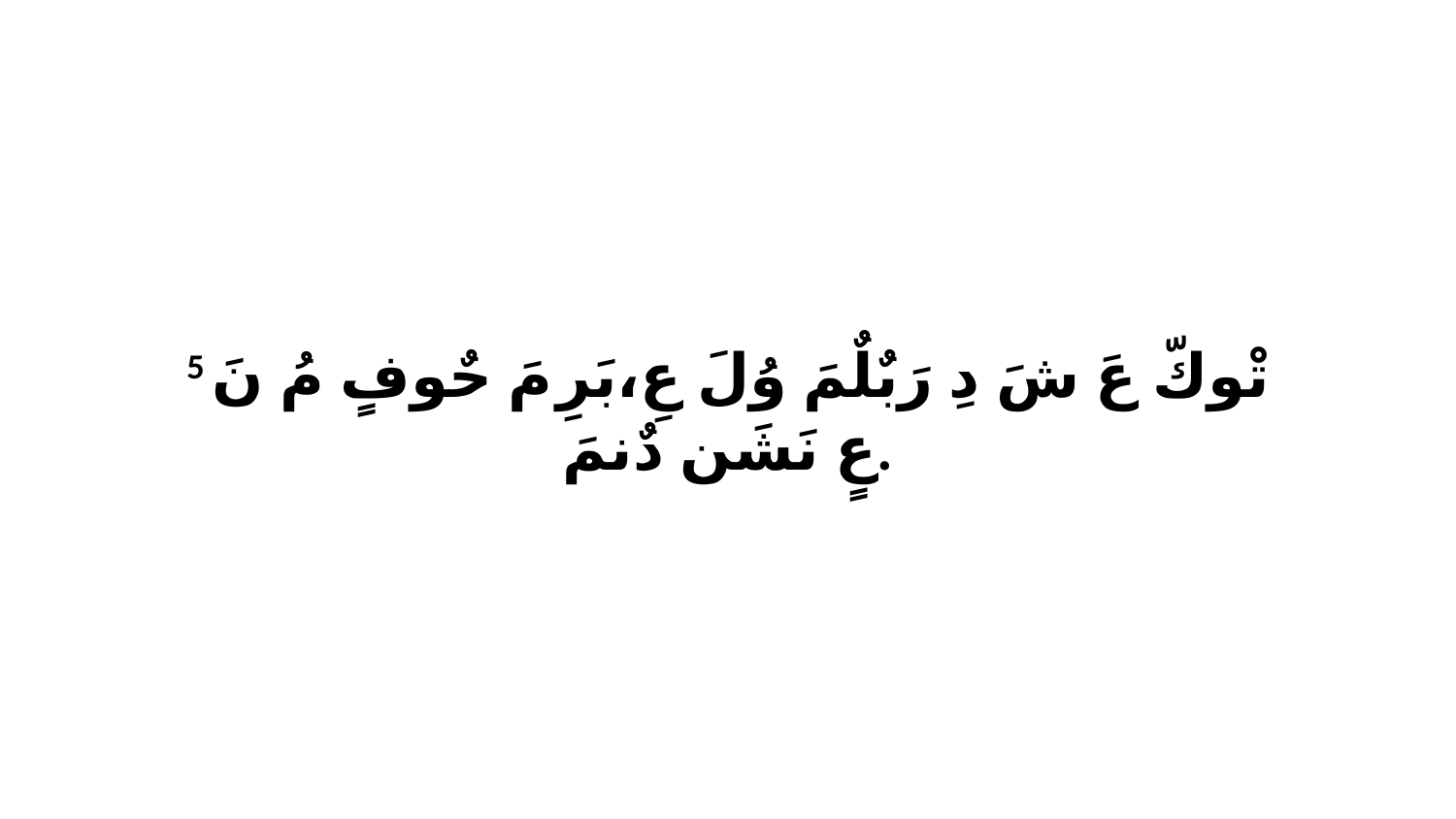

5 تْوكّ عَ شَ دِ رَبٌلٌمَ وُلَ عِ،بَرِ مَ حٌوفٍ مُ نَ عٍ نَشَن دٌنمَ.